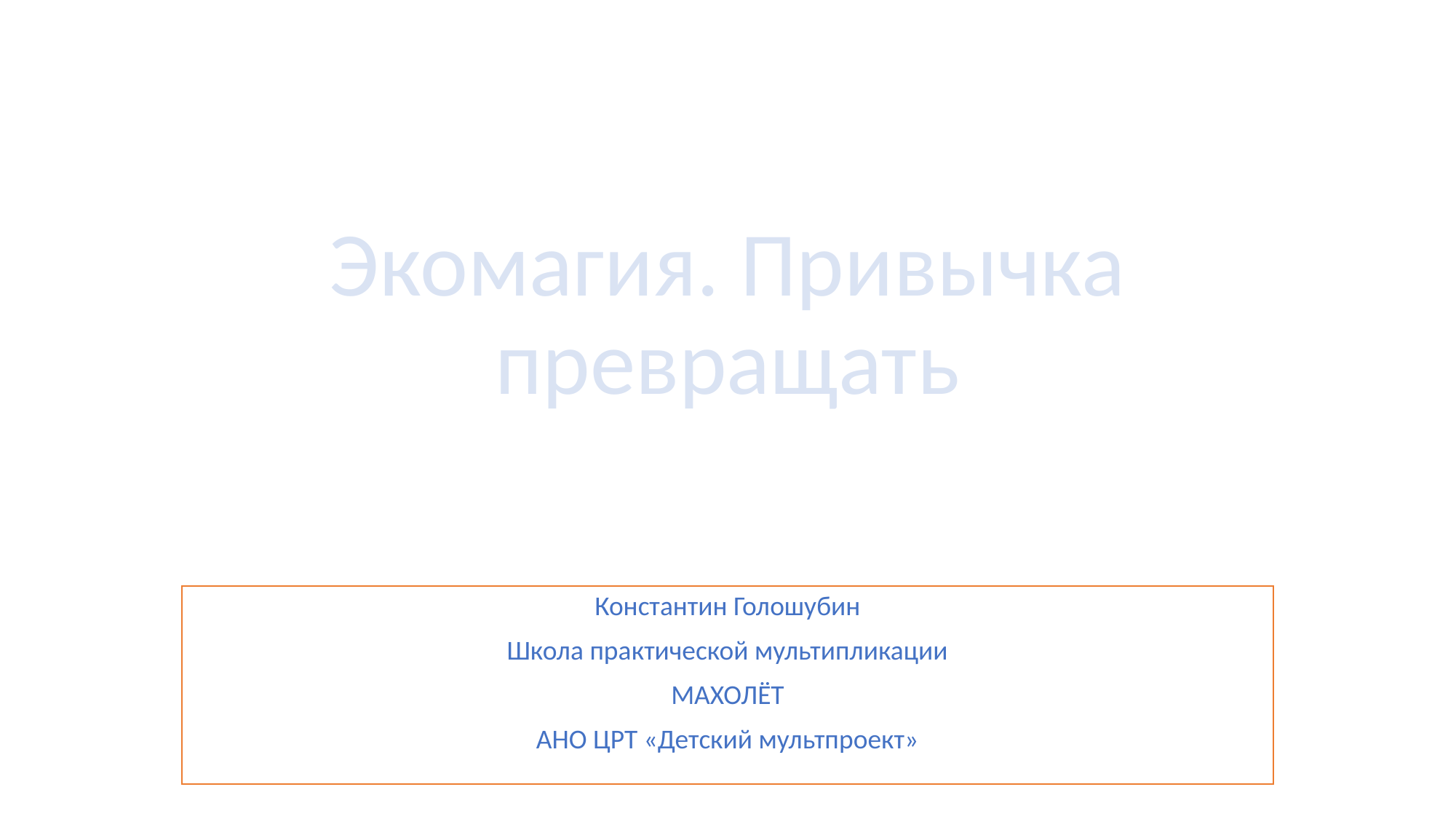

# Экомагия. Привычка превращать
Константин Голошубин
Школа практической мультипликации
МАХОЛЁТ
АНО ЦРТ «Детский мультпроект»